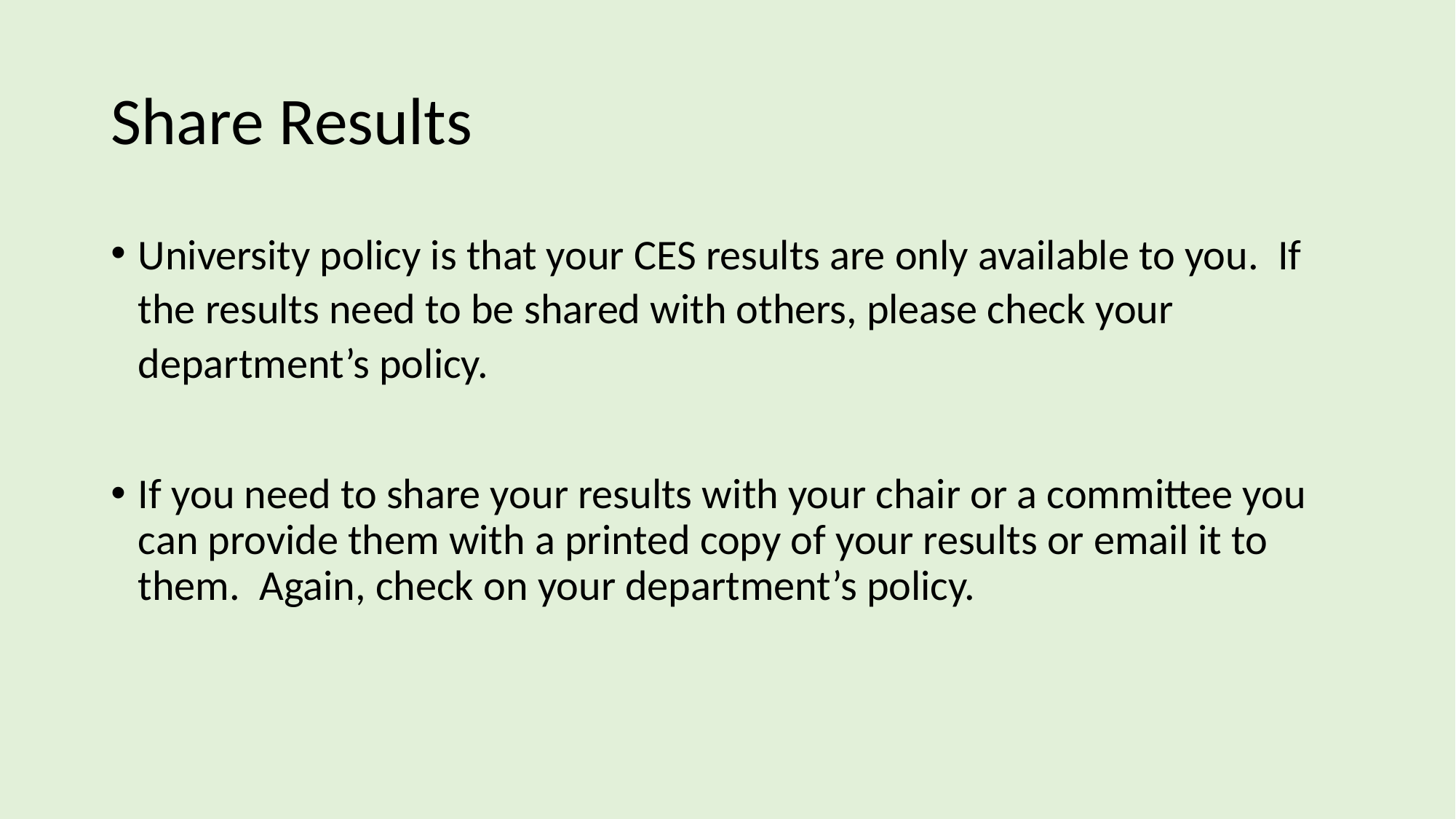

# Share Results
University policy is that your CES results are only available to you.  If the results need to be shared with others, please check your department’s policy.

If you need to share your results with your chair or a committee you can provide them with a printed copy of your results or email it to them.  Again, check on your department’s policy.